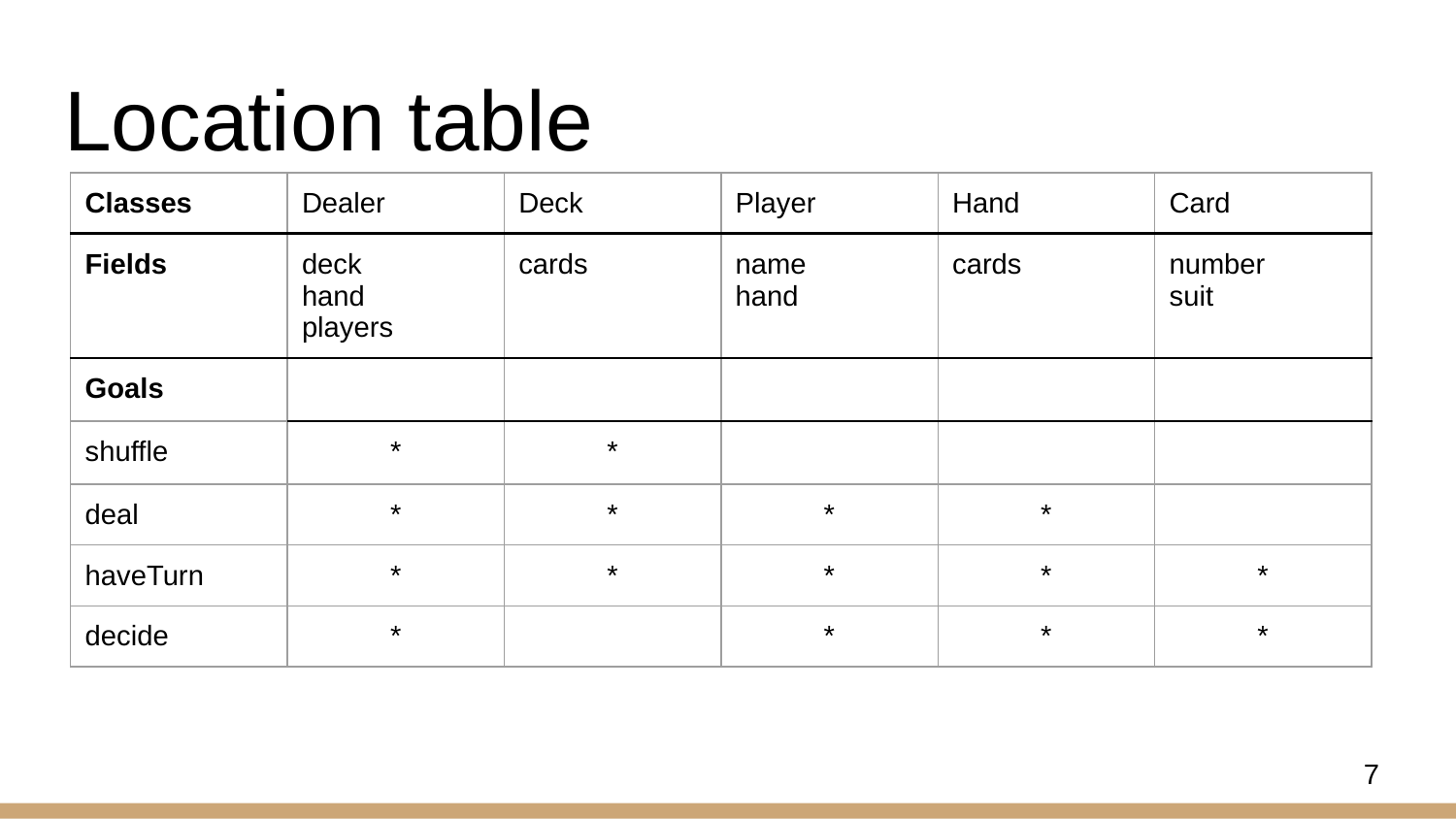

# Location table
| Classes | Dealer | Deck | Player | Hand | Card |
| --- | --- | --- | --- | --- | --- |
| Fields | deck hand players | cards | name hand | cards | number suit |
| Goals |  |  |  |  |  |
| shuffle | \* | \* |  |  |  |
| deal | \* | \* | \* | \* |  |
| haveTurn | \* | \* | \* | \* | \* |
| decide | \* |  | \* | \* | \* |

7